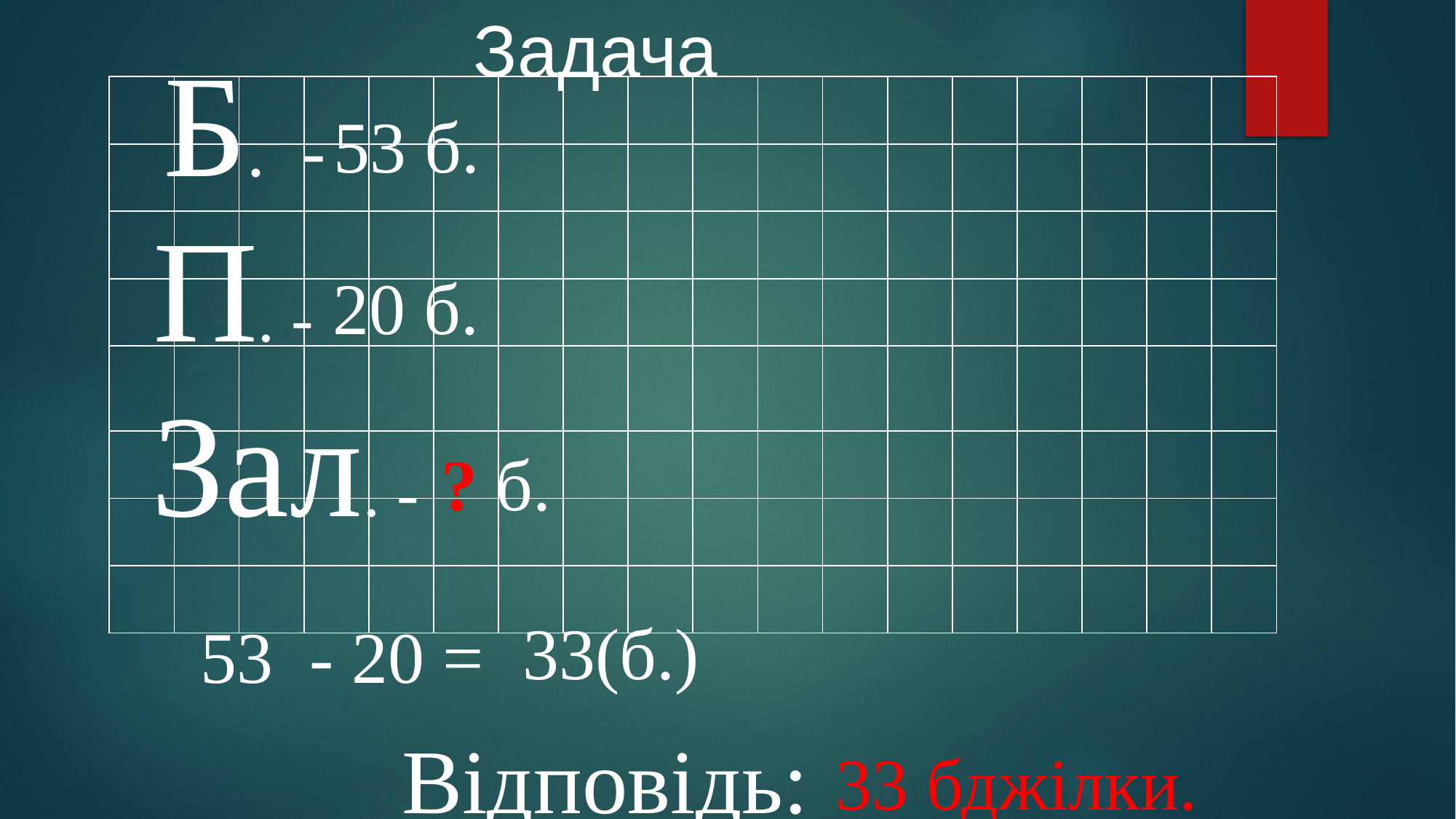

Задача
 Б.  -
|  |  |  |  |  |  |  |  |  |  |  |  |  |  |  |  |  |  |
| --- | --- | --- | --- | --- | --- | --- | --- | --- | --- | --- | --- | --- | --- | --- | --- | --- | --- |
|  |  |  |  |  |  |  |  |  |  |  |  |  |  |  |  |  |  |
|  |  |  |  |  |  |  |  |  |  |  |  |  |  |  |  |  |  |
|  |  |  |  |  |  |  |  |  |  |  |  |  |  |  |  |  |  |
|  |  |  |  |  |  |  |  |  |  |  |  |  |  |  |  |  |  |
|  |  |  |  |  |  |  |  |  |  |  |  |  |  |  |  |  |  |
|  |  |  |  |  |  |  |  |  |  |  |  |  |  |  |  |  |  |
|  |  |  |  |  |  |  |  |  |  |  |  |  |  |  |  |  |  |
 53 б.

 П. -
  20 б.

  Зал. -
? б.
33(б.)
53  - 20 =
 Відповідь:
  33 бджілки.